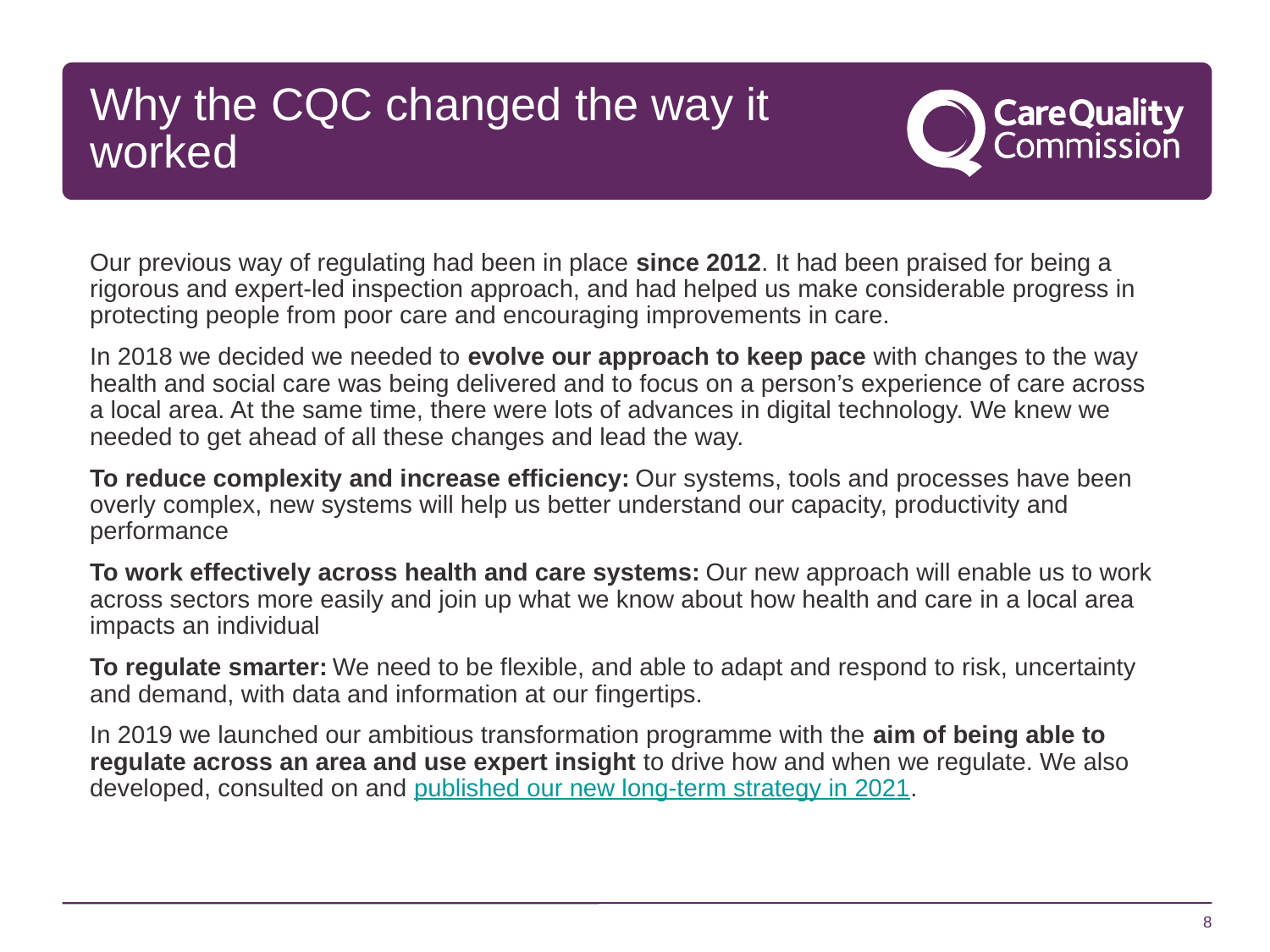

# Why the CQC changed the way it worked
Our previous way of regulating had been in place since 2012. It had been praised for being a rigorous and expert-led inspection approach, and had helped us make considerable progress in protecting people from poor care and encouraging improvements in care.
In 2018 we decided we needed to evolve our approach to keep pace with changes to the way health and social care was being delivered and to focus on a person’s experience of care across a local area. At the same time, there were lots of advances in digital technology. We knew we needed to get ahead of all these changes and lead the way.
To reduce complexity and increase efficiency: Our systems, tools and processes have been overly complex, new systems will help us better understand our capacity, productivity and performance
To work effectively across health and care systems: Our new approach will enable us to work across sectors more easily and join up what we know about how health and care in a local area impacts an individual
To regulate smarter: We need to be flexible, and able to adapt and respond to risk, uncertainty and demand, with data and information at our fingertips.
In 2019 we launched our ambitious transformation programme with the aim of being able to regulate across an area and use expert insight to drive how and when we regulate. We also developed, consulted on and published our new long-term strategy in 2021.

8